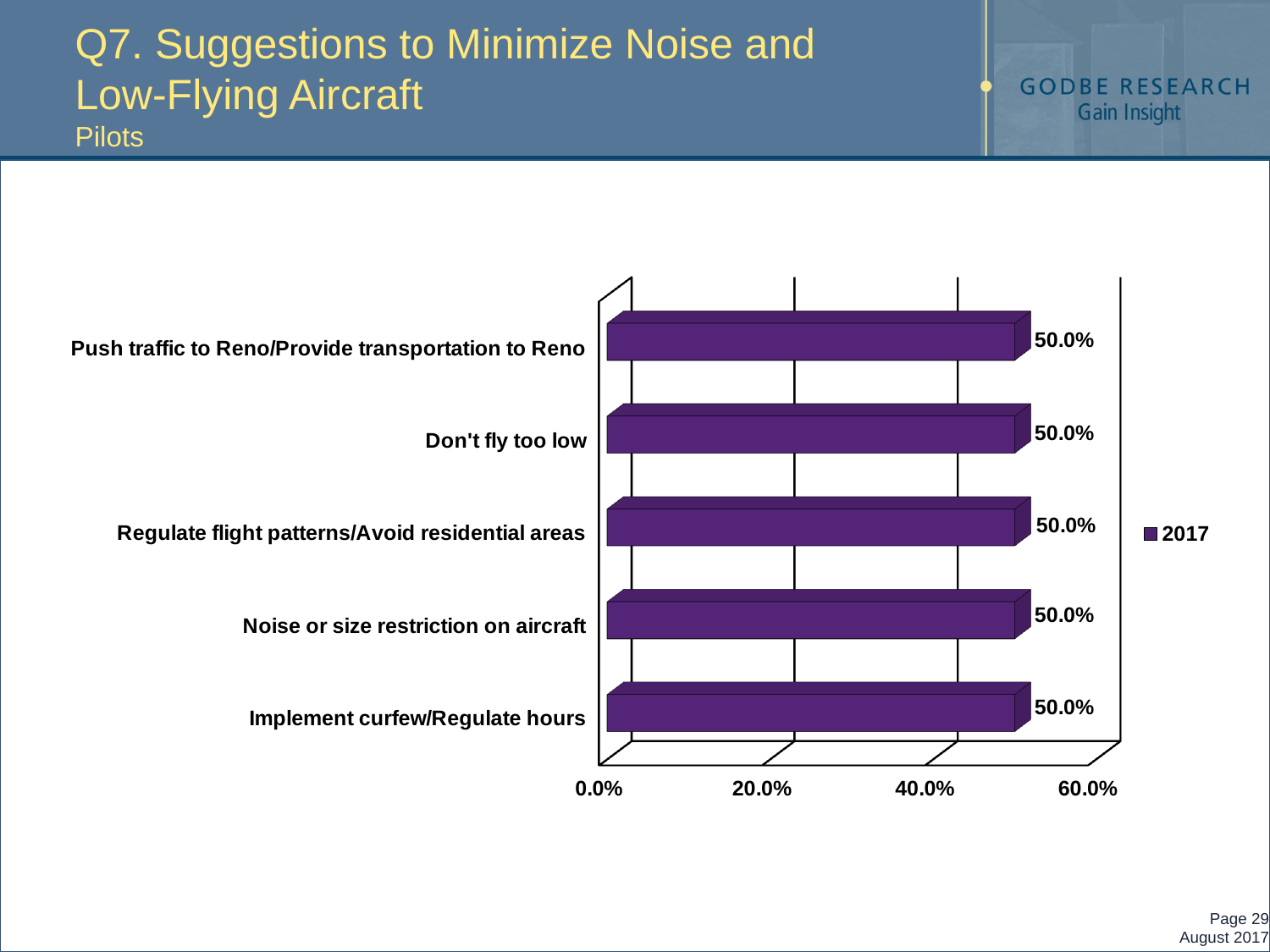

# Q7. Suggestions to Minimize Noise and Low-Flying Aircraft Pilots

[unsupported chart]